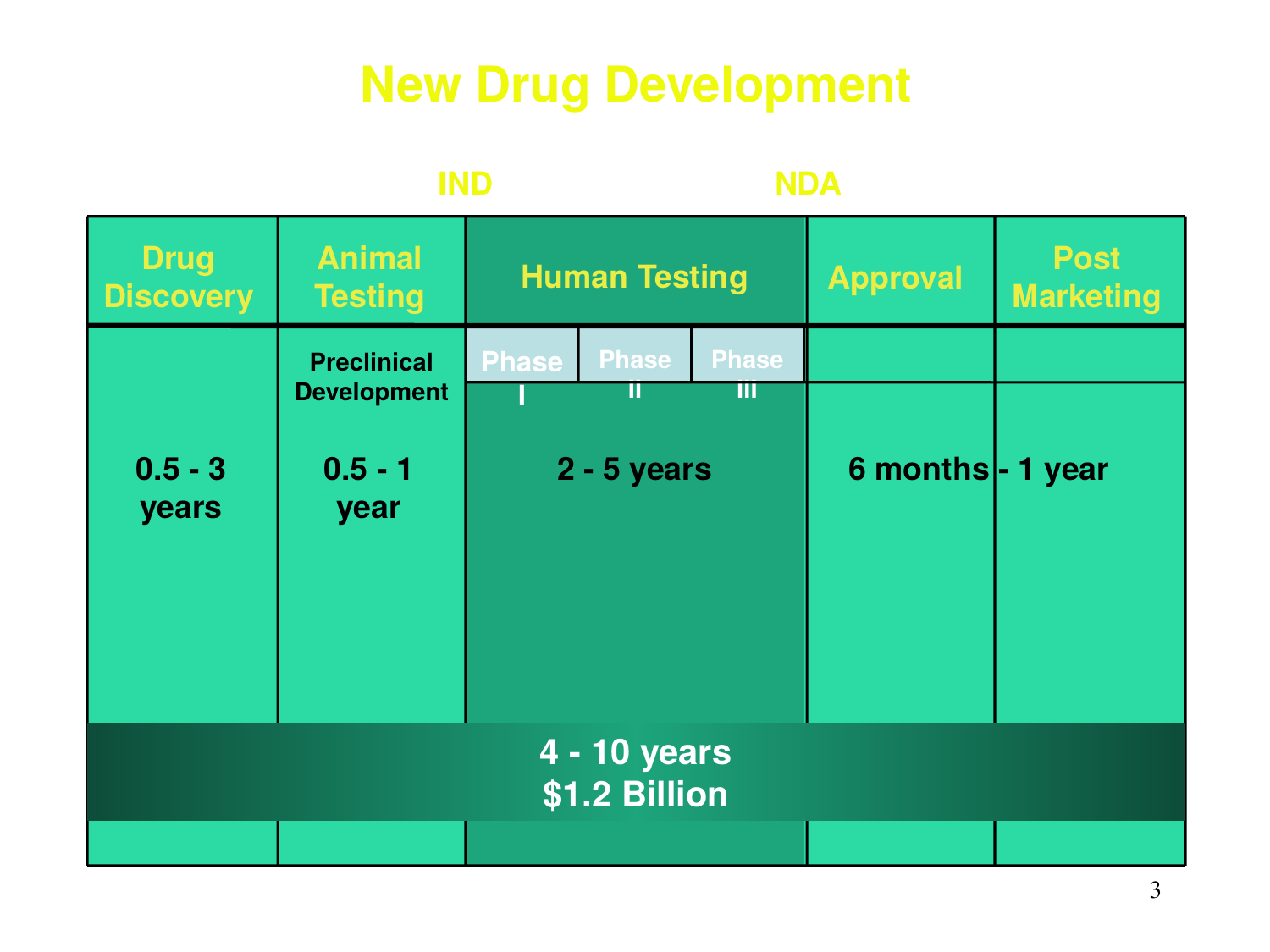

New Drug Development

IND
NDA

Drug
Discovery
Animal
Testing
Post
Marketing
Human Testing
Approval

Phase I
Phase II
Phase III
Preclinical
Development

0.5 - 3 years
0.5 - 1 year
2 - 5 years
6 months - 1 year
4 - 10 years
$1.2 Billion

3